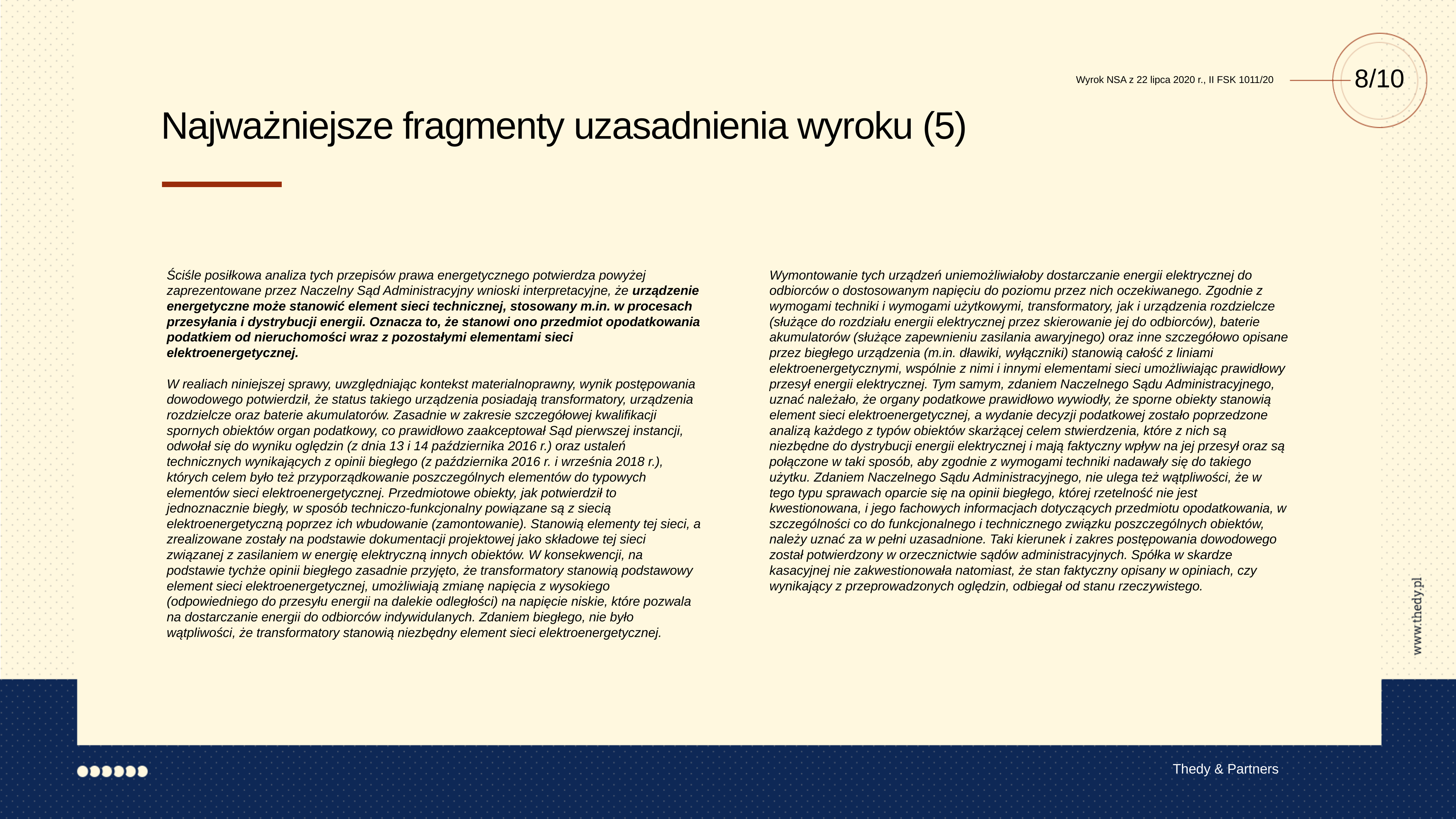

8/10
Wyrok NSA z 22 lipca 2020 r., II FSK 1011/20
Najważniejsze fragmenty uzasadnienia wyroku (5)
Ściśle posiłkowa analiza tych przepisów prawa energetycznego potwierdza powyżej zaprezentowane przez Naczelny Sąd Administracyjny wnioski interpretacyjne, że urządzenie energetyczne może stanowić element sieci technicznej, stosowany m.in. w procesach przesyłania i dystrybucji energii. Oznacza to, że stanowi ono przedmiot opodatkowania podatkiem od nieruchomości wraz z pozostałymi elementami sieci elektroenergetycznej.

W realiach niniejszej sprawy, uwzględniając kontekst materialnoprawny, wynik postępowania dowodowego potwierdził, że status takiego urządzenia posiadają transformatory, urządzenia rozdzielcze oraz baterie akumulatorów. Zasadnie w zakresie szczegółowej kwalifikacji spornych obiektów organ podatkowy, co prawidłowo zaakceptował Sąd pierwszej instancji, odwołał się do wyniku oględzin (z dnia 13 i 14 października 2016 r.) oraz ustaleń technicznych wynikających z opinii biegłego (z października 2016 r. i września 2018 r.), których celem było też przyporządkowanie poszczególnych elementów do typowych elementów sieci elektroenergetycznej. Przedmiotowe obiekty, jak potwierdził to jednoznacznie biegły, w sposób techniczo-funkcjonalny powiązane są z siecią elektroenergetyczną poprzez ich wbudowanie (zamontowanie). Stanowią elementy tej sieci, a zrealizowane zostały na podstawie dokumentacji projektowej jako składowe tej sieci związanej z zasilaniem w energię elektryczną innych obiektów. W konsekwencji, na podstawie tychże opinii biegłego zasadnie przyjęto, że transformatory stanowią podstawowy element sieci elektroenergetycznej, umożliwiają zmianę napięcia z wysokiego (odpowiedniego do przesyłu energii na dalekie odległości) na napięcie niskie, które pozwala na dostarczanie energii do odbiorców indywidulanych. Zdaniem biegłego, nie było wątpliwości, że transformatory stanowią niezbędny element sieci elektroenergetycznej.
Wymontowanie tych urządzeń uniemożliwiałoby dostarczanie energii elektrycznej do odbiorców o dostosowanym napięciu do poziomu przez nich oczekiwanego. Zgodnie z wymogami techniki i wymogami użytkowymi, transformatory, jak i urządzenia rozdzielcze (służące do rozdziału energii elektrycznej przez skierowanie jej do odbiorców), baterie akumulatorów (służące zapewnieniu zasilania awaryjnego) oraz inne szczegółowo opisane przez biegłego urządzenia (m.in. dławiki, wyłączniki) stanowią całość z liniami elektroenergetycznymi, wspólnie z nimi i innymi elementami sieci umożliwiając prawidłowy przesył energii elektrycznej. Tym samym, zdaniem Naczelnego Sądu Administracyjnego, uznać należało, że organy podatkowe prawidłowo wywiodły, że sporne obiekty stanowią element sieci elektroenergetycznej, a wydanie decyzji podatkowej zostało poprzedzone analizą każdego z typów obiektów skarżącej celem stwierdzenia, które z nich są niezbędne do dystrybucji energii elektrycznej i mają faktyczny wpływ na jej przesył oraz są połączone w taki sposób, aby zgodnie z wymogami techniki nadawały się do takiego użytku. Zdaniem Naczelnego Sądu Administracyjnego, nie ulega też wątpliwości, że w tego typu sprawach oparcie się na opinii biegłego, której rzetelność nie jest kwestionowana, i jego fachowych informacjach dotyczących przedmiotu opodatkowania, w szczególności co do funkcjonalnego i technicznego związku poszczególnych obiektów, należy uznać za w pełni uzasadnione. Taki kierunek i zakres postępowania dowodowego został potwierdzony w orzecznictwie sądów administracyjnych. Spółka w skardze kasacyjnej nie zakwestionowała natomiast, że stan faktyczny opisany w opiniach, czy wynikający z przeprowadzonych oględzin, odbiegał od stanu rzeczywistego.
Thedy & Partners